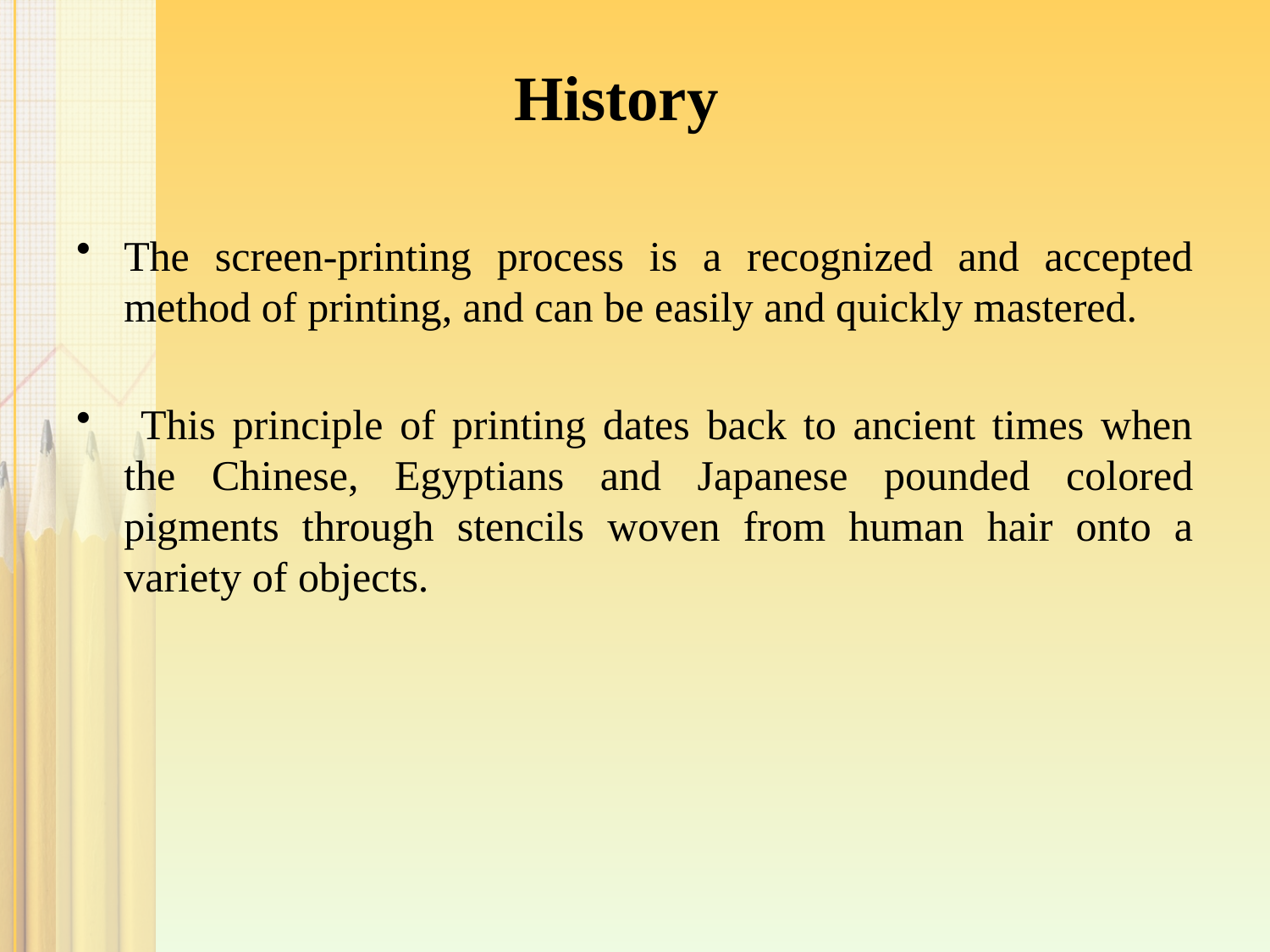

# History
The screen-printing process is a recognized and accepted method of printing, and can be easily and quickly mastered.

 This principle of printing dates back to ancient times when the Chinese, Egyptians and Japanese pounded colored pigments through stencils woven from human hair onto a variety of objects.